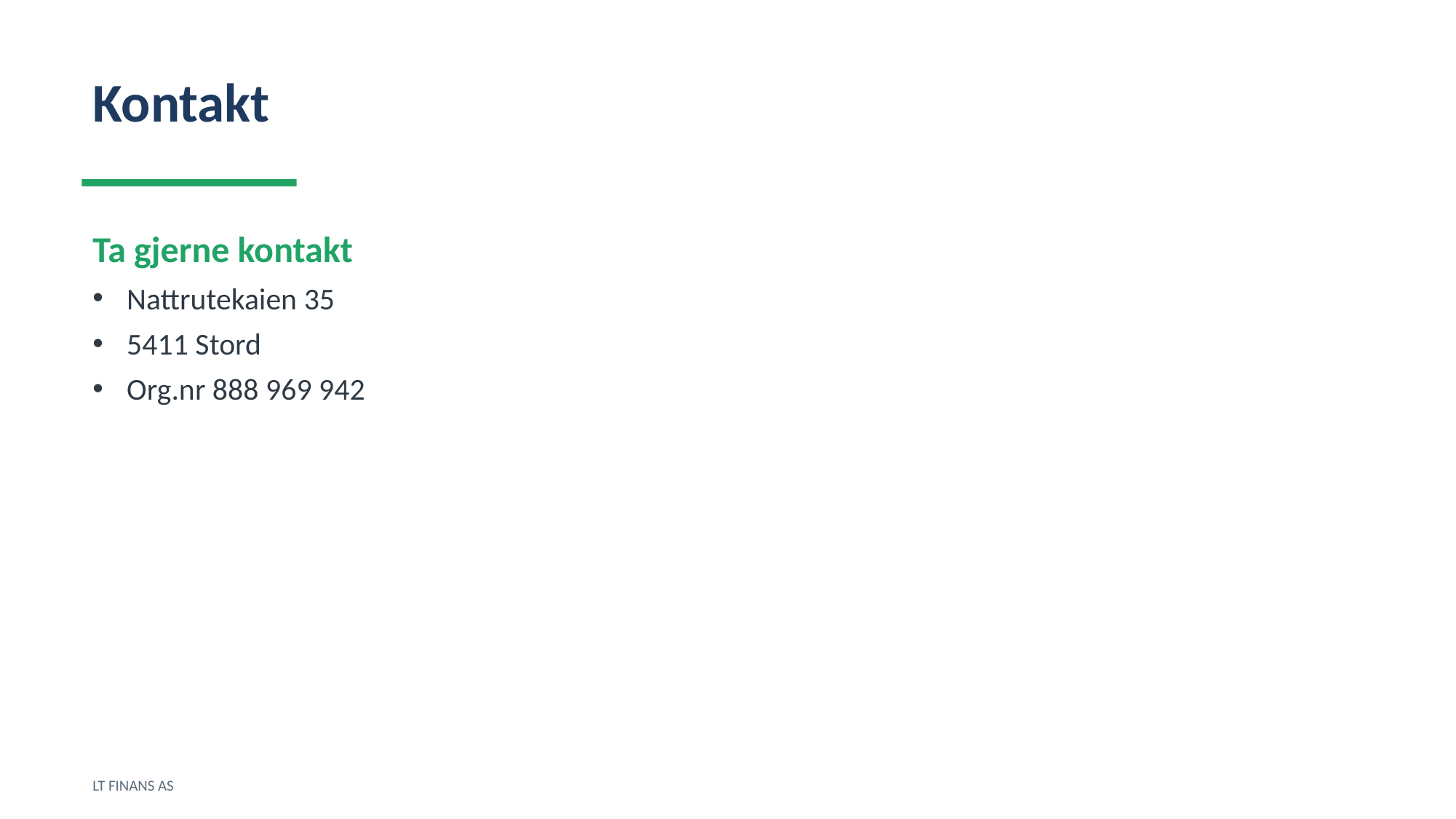

Kontakt

Ta gjerne kontakt
Nattrutekaien 35
5411 Stord
Org.nr 888 969 942
LT FINANS AS